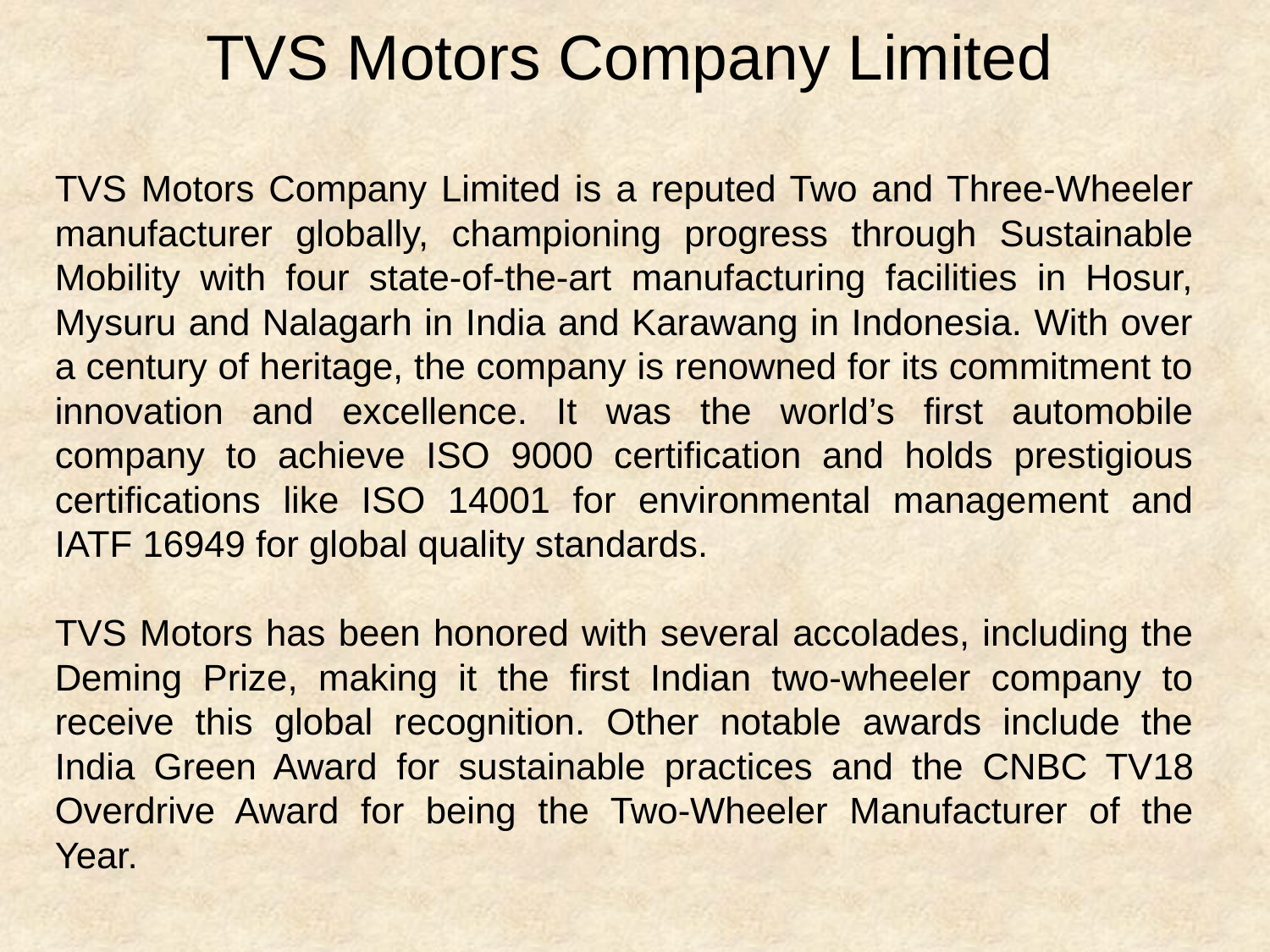

TVS Motors Company Limited
TVS Motors Company Limited is a reputed Two and Three-Wheeler manufacturer globally, championing progress through Sustainable Mobility with four state-of-the-art manufacturing facilities in Hosur, Mysuru and Nalagarh in India and Karawang in Indonesia. With over a century of heritage, the company is renowned for its commitment to innovation and excellence. It was the world’s first automobile company to achieve ISO 9000 certification and holds prestigious certifications like ISO 14001 for environmental management and IATF 16949 for global quality standards.

TVS Motors has been honored with several accolades, including the Deming Prize, making it the first Indian two-wheeler company to receive this global recognition. Other notable awards include the India Green Award for sustainable practices and the CNBC TV18 Overdrive Award for being the Two-Wheeler Manufacturer of the Year.